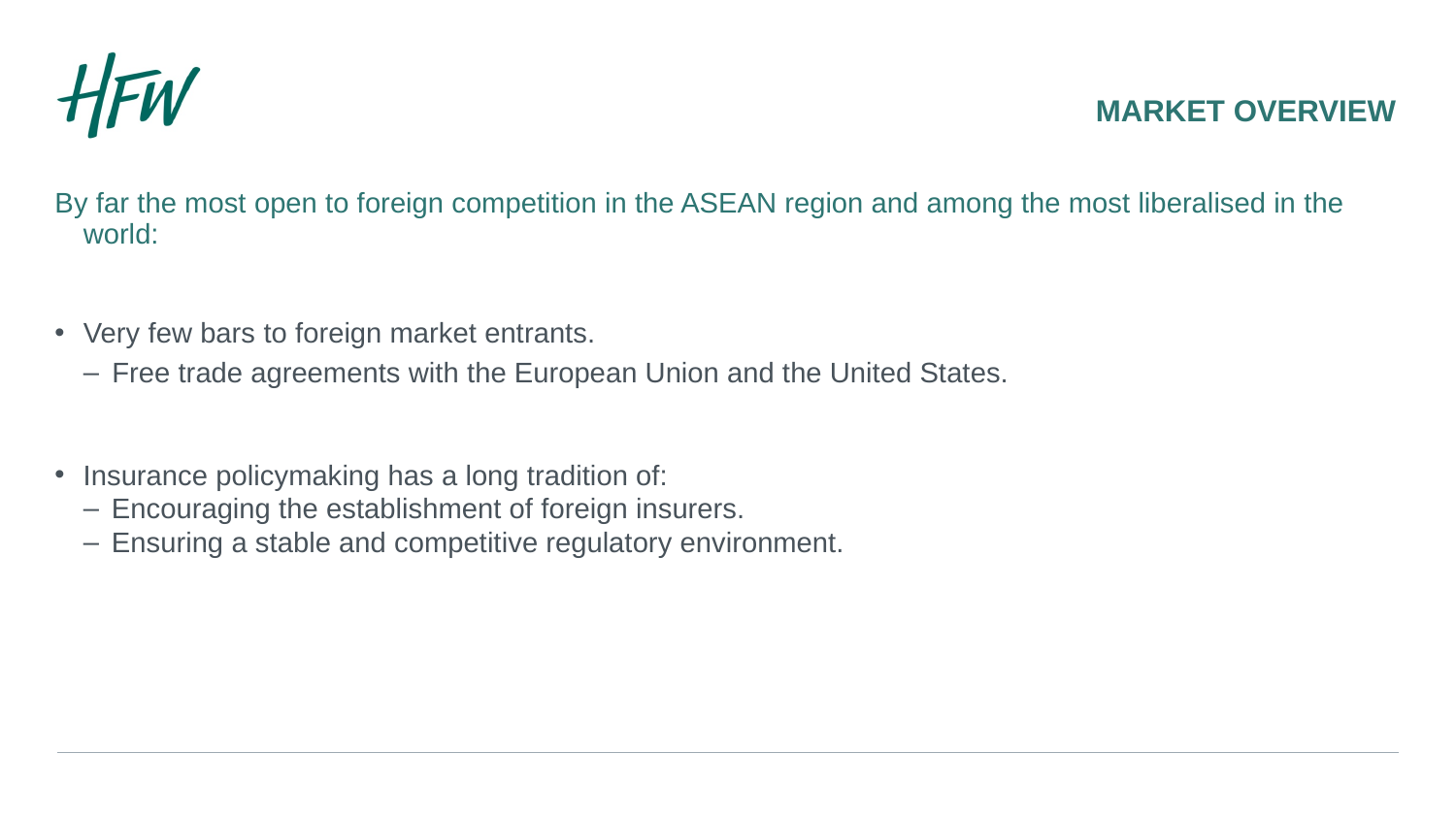

market Overview

By far the most open to foreign competition in the ASEAN region and among the most liberalised in the world:

Very few bars to foreign market entrants.
Free trade agreements with the European Union and the United States.

Insurance policymaking has a long tradition of:
Encouraging the establishment of foreign insurers.
Ensuring a stable and competitive regulatory environment.